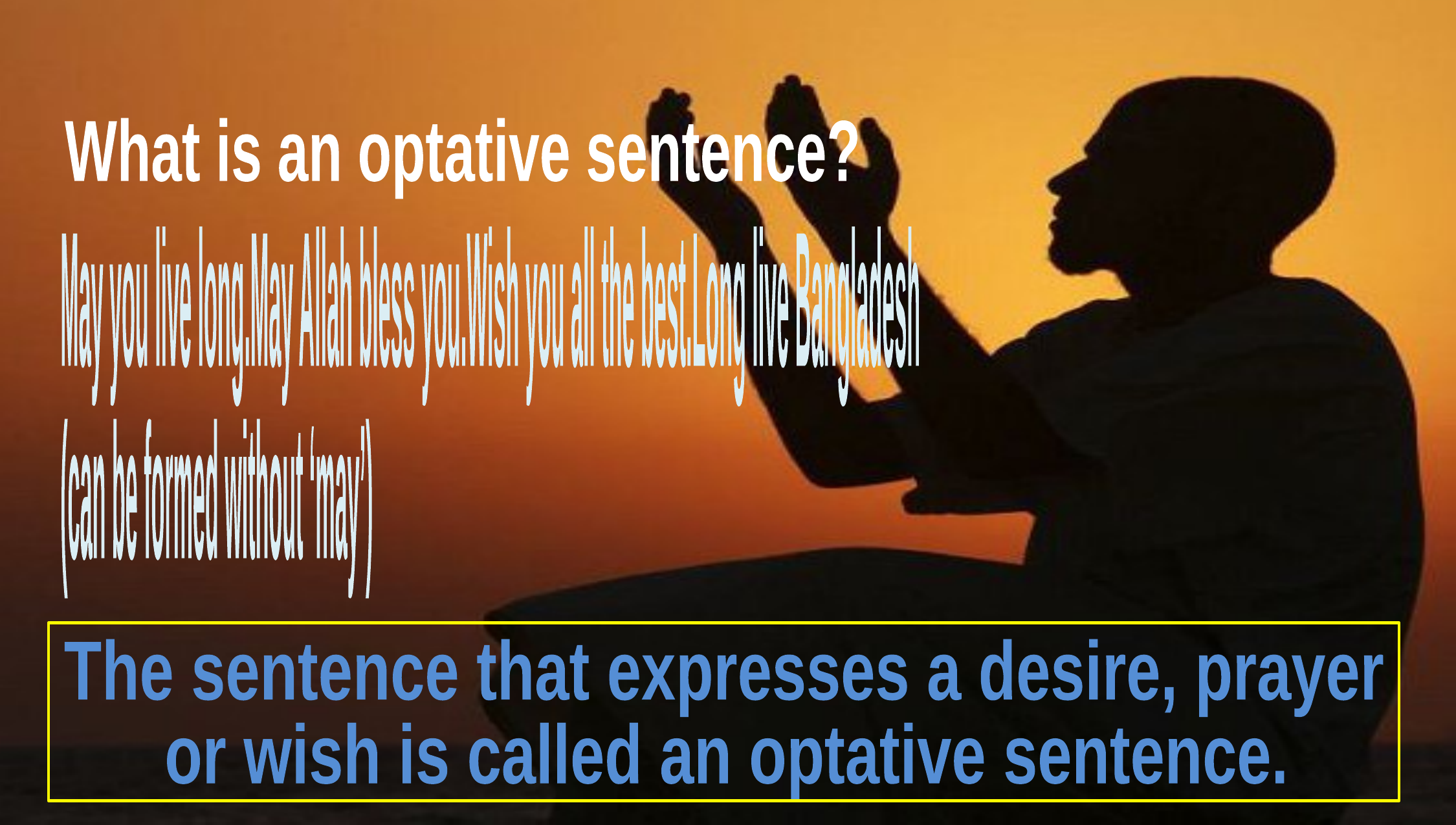

What is an optative sentence?
May you live long.
May Allah bless you.
Wish you all the best.
Long live Bangladesh
(can be formed without ‘may’)

The sentence that expresses a desire, prayer
or wish is called an optative sentence.